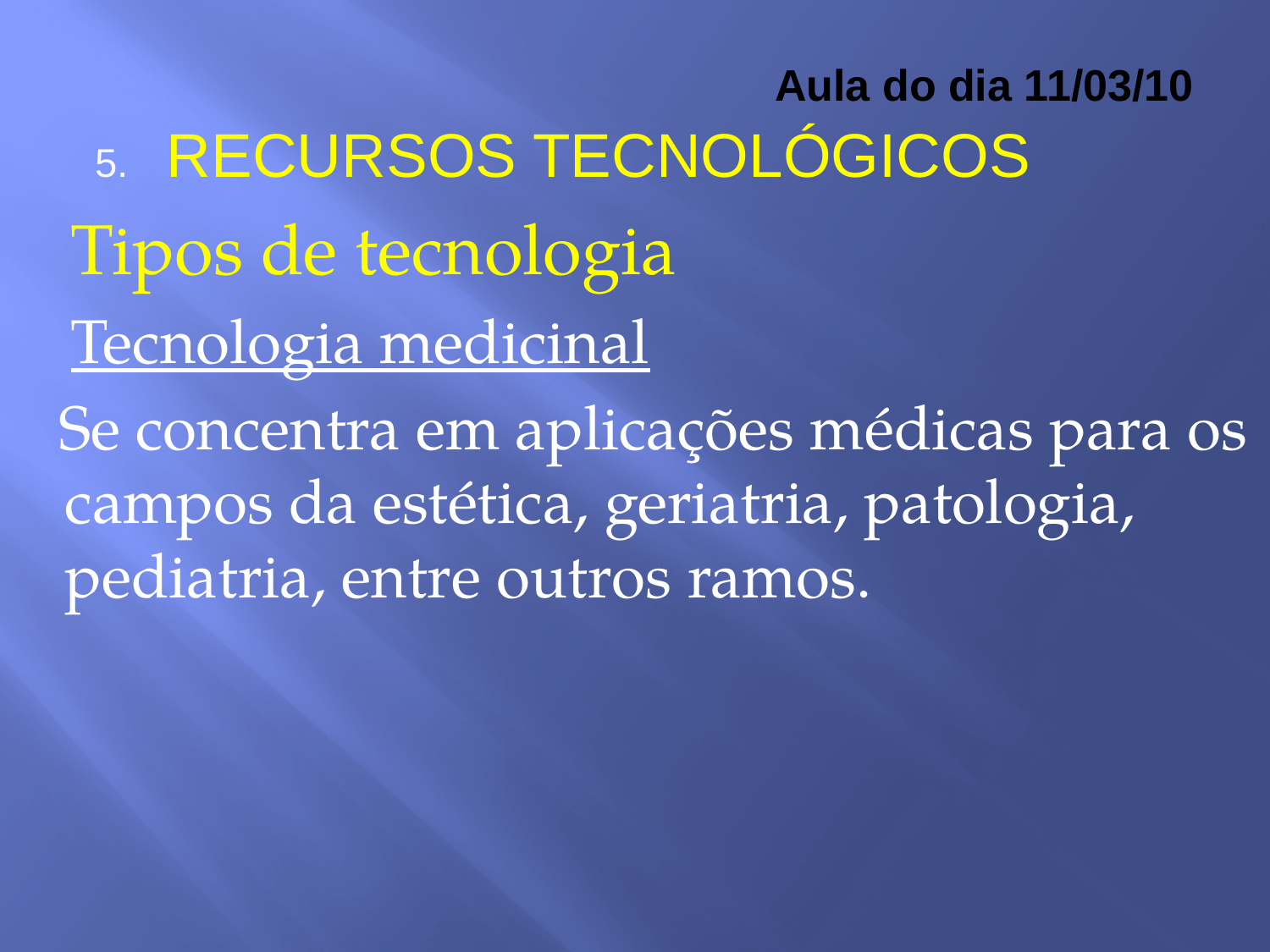

# Aula do dia 11/03/10
RECURSOS TECNOLÓGICOS

Tipos de tecnologia
Tecnologia medicinal
Se concentra em aplicações médicas para os campos da estética, geriatria, patologia, pediatria, entre outros ramos.